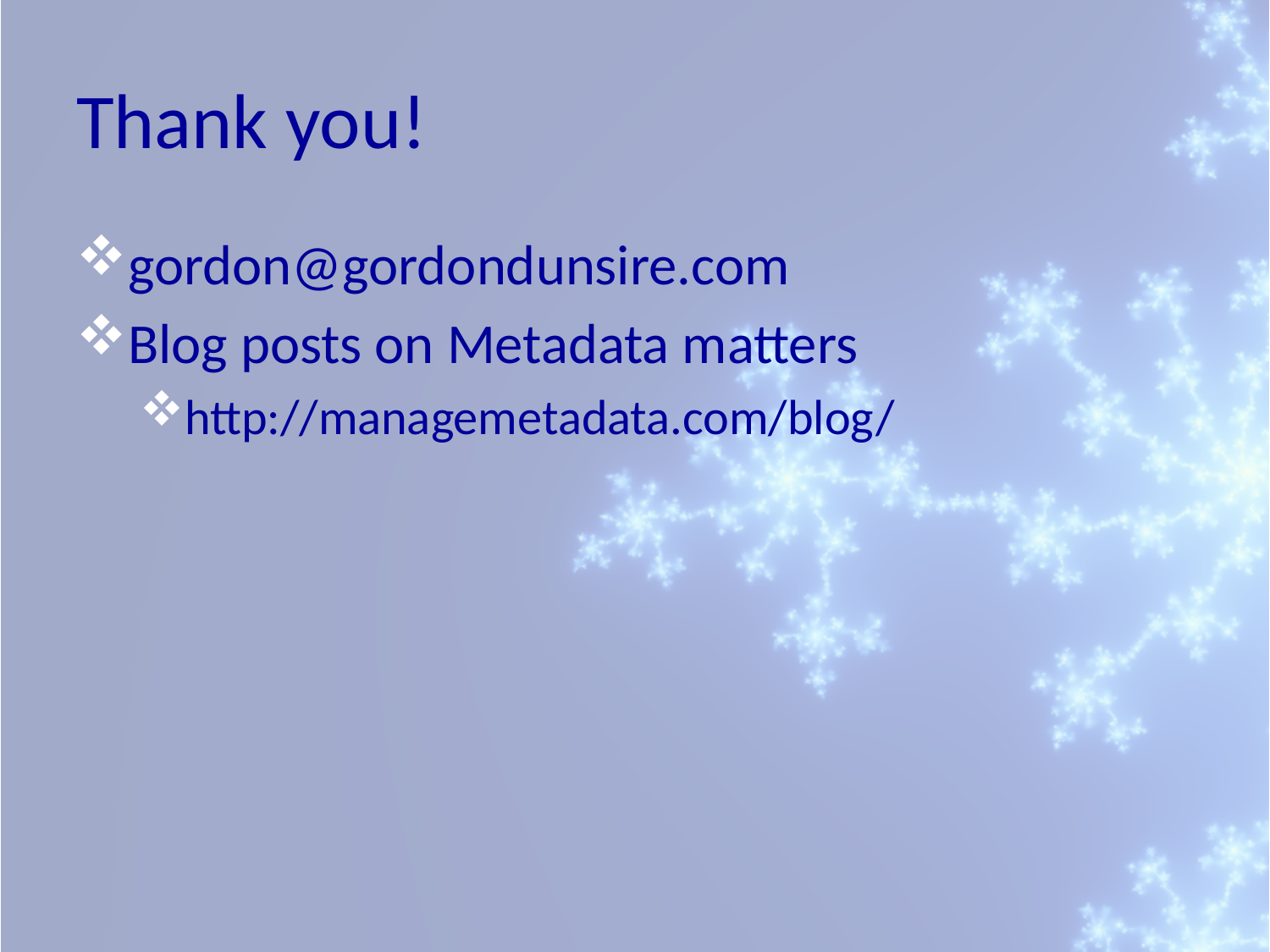

# Thank you!
gordon@gordondunsire.com
Blog posts on Metadata matters
http://managemetadata.com/blog/